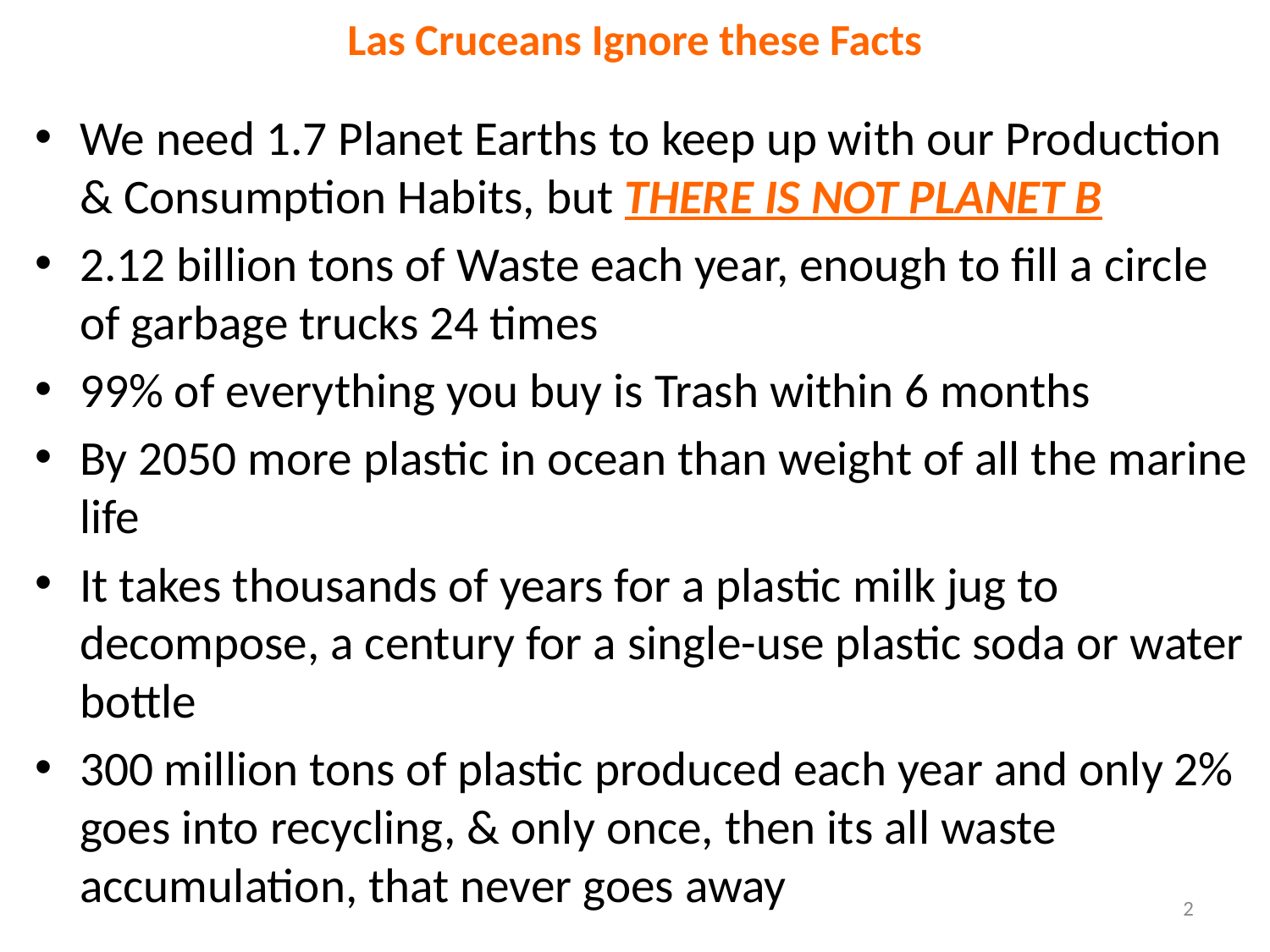

# Las Cruceans Ignore these Facts
We need 1.7 Planet Earths to keep up with our Production & Consumption Habits, but THERE IS NOT PLANET B
2.12 billion tons of Waste each year, enough to fill a circle of garbage trucks 24 times
99% of everything you buy is Trash within 6 months
By 2050 more plastic in ocean than weight of all the marine life
It takes thousands of years for a plastic milk jug to decompose, a century for a single-use plastic soda or water bottle
300 million tons of plastic produced each year and only 2% goes into recycling, & only once, then its all waste accumulation, that never goes away

2